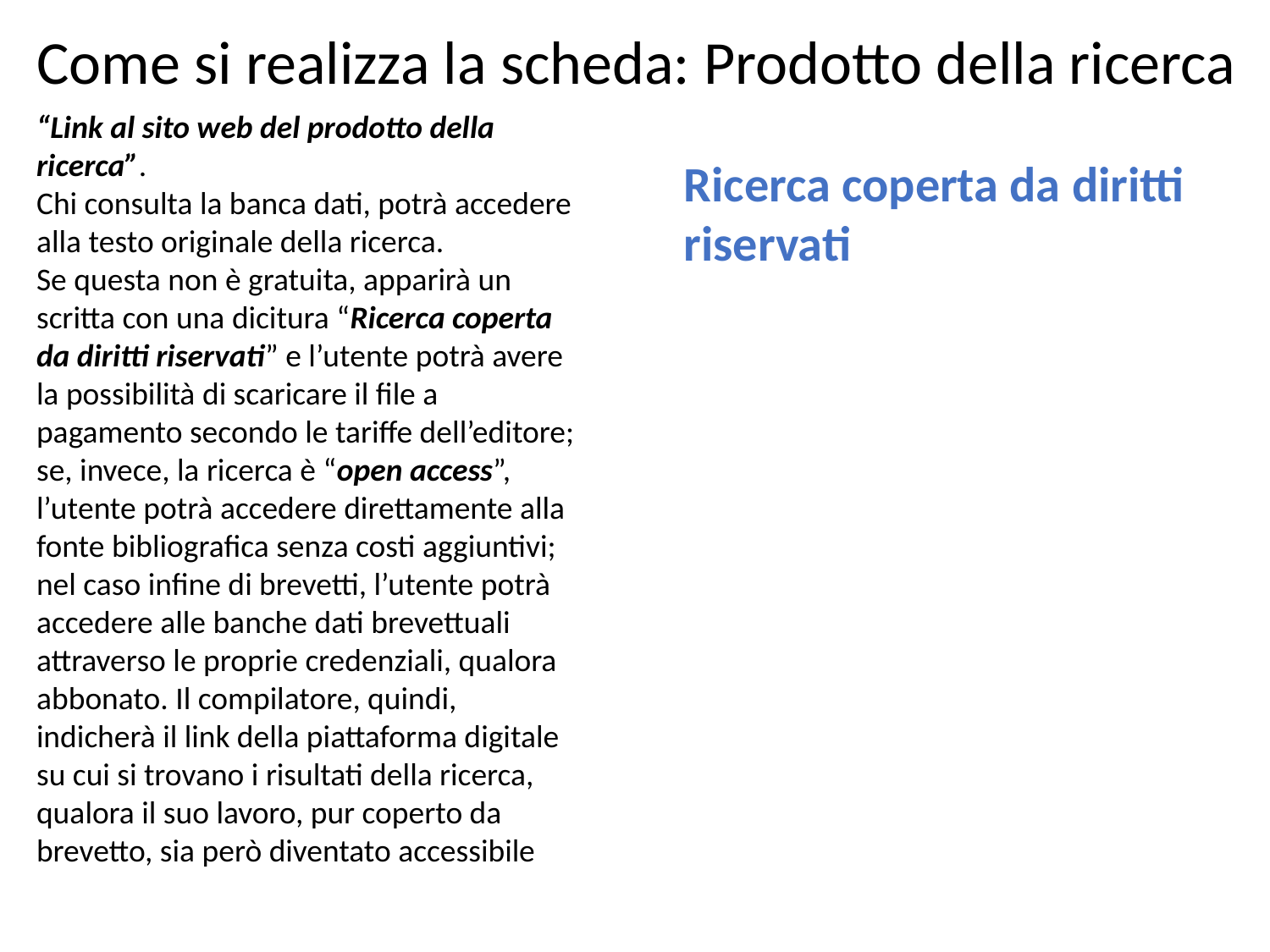

# Come si realizza la scheda: Prodotto della ricerca
“Link al sito web del prodotto della ricerca”.
Chi consulta la banca dati, potrà accedere alla testo originale della ricerca.
Se questa non è gratuita, apparirà un scritta con una dicitura “Ricerca coperta da diritti riservati” e l’utente potrà avere la possibilità di scaricare il file a pagamento secondo le tariffe dell’editore;
se, invece, la ricerca è “open access”, l’utente potrà accedere direttamente alla fonte bibliografica senza costi aggiuntivi; nel caso infine di brevetti, l’utente potrà accedere alle banche dati brevettuali attraverso le proprie credenziali, qualora abbonato. Il compilatore, quindi, indicherà il link della piattaforma digitale su cui si trovano i risultati della ricerca, qualora il suo lavoro, pur coperto da brevetto, sia però diventato accessibile
Ricerca coperta da diritti riservati